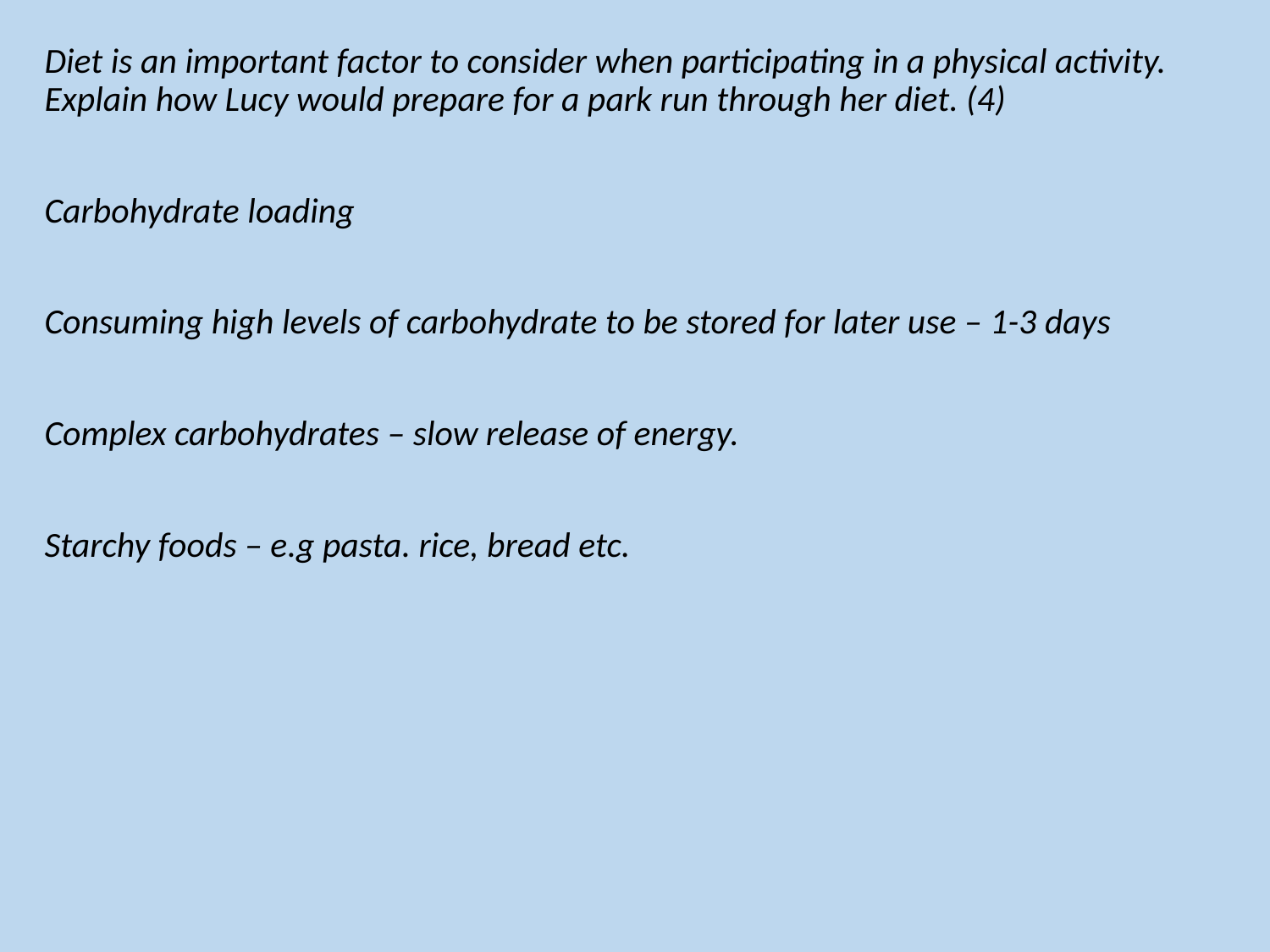

Diet is an important factor to consider when participating in a physical activity. Explain how Lucy would prepare for a park run through her diet. (4)

Carbohydrate loading

Consuming high levels of carbohydrate to be stored for later use – 1-3 days

Complex carbohydrates – slow release of energy.

Starchy foods – e.g pasta. rice, bread etc.